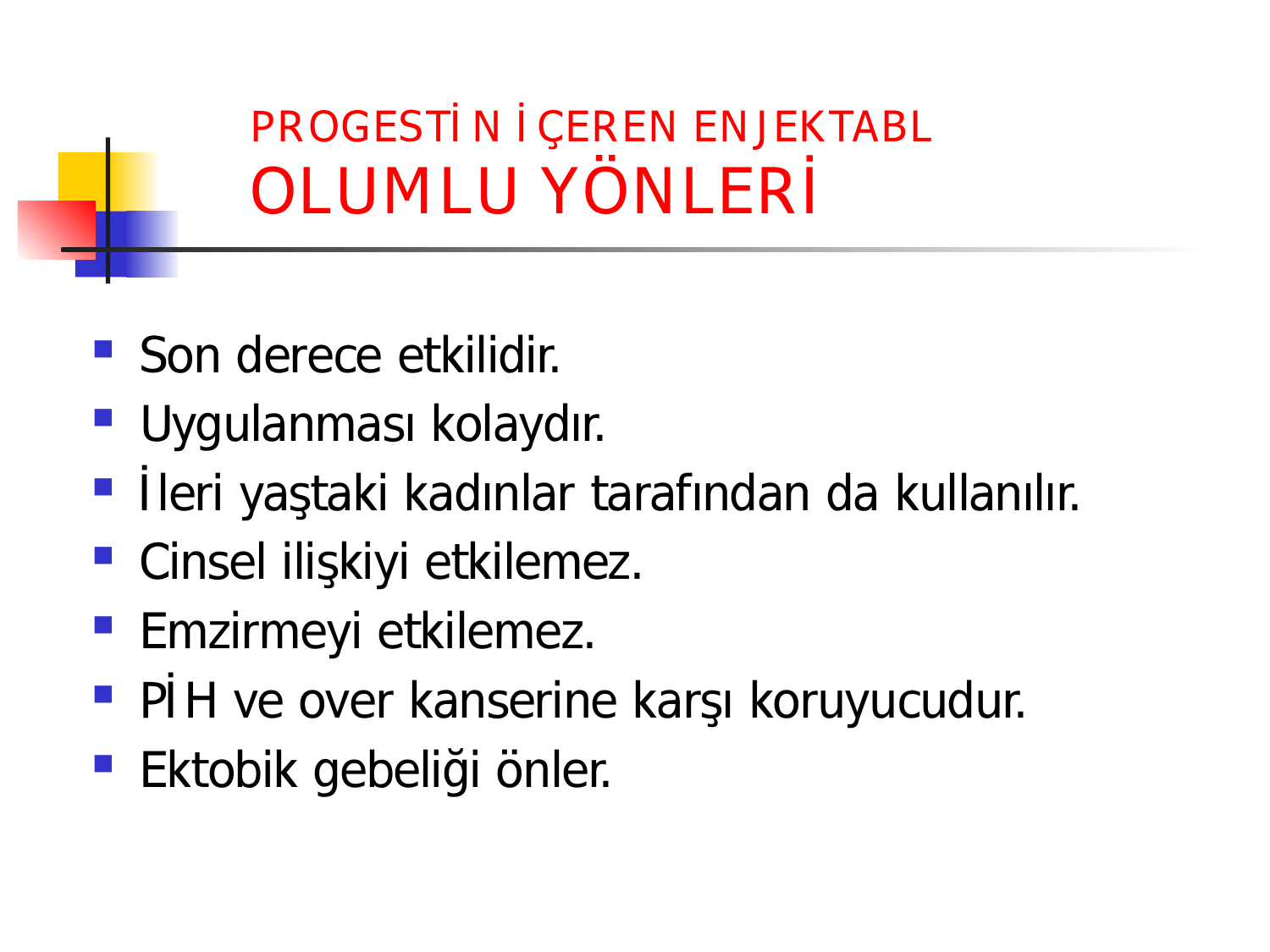

# PROGESTİN İÇEREN ENJEKTABL OLUMLU YÖNLERİ
Son derece etkilidir.
Uygulanması kolaydır.
İleri yaştaki kadınlar tarafından da kullanılır.
Cinsel ilişkiyi etkilemez.
Emzirmeyi etkilemez.
PİH ve over kanserine karşı koruyucudur.
Ektobik gebeliği önler.